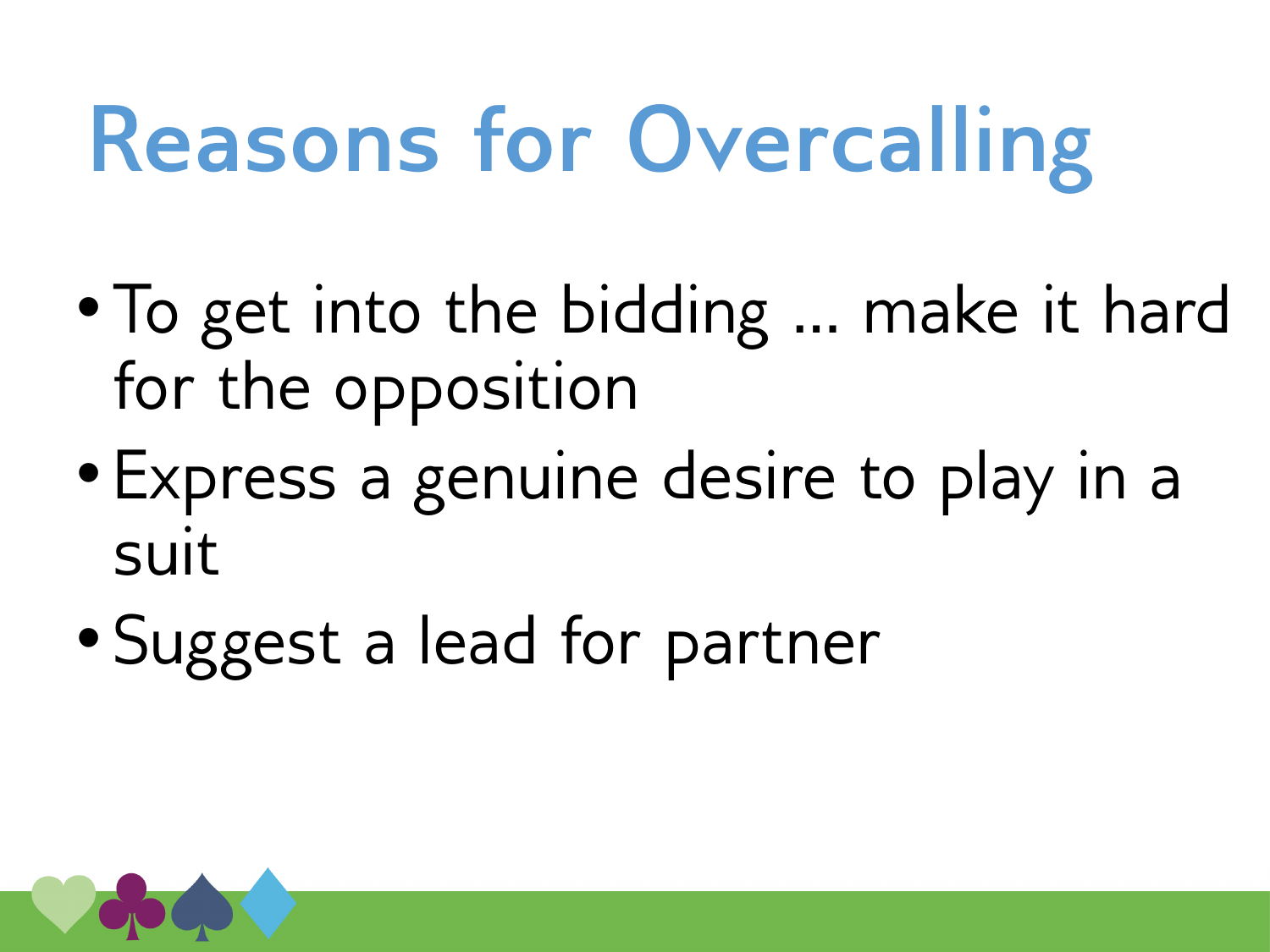

# Reasons for Overcalling
To get into the bidding … make it hard for the opposition
Express a genuine desire to play in a suit
Suggest a lead for partner